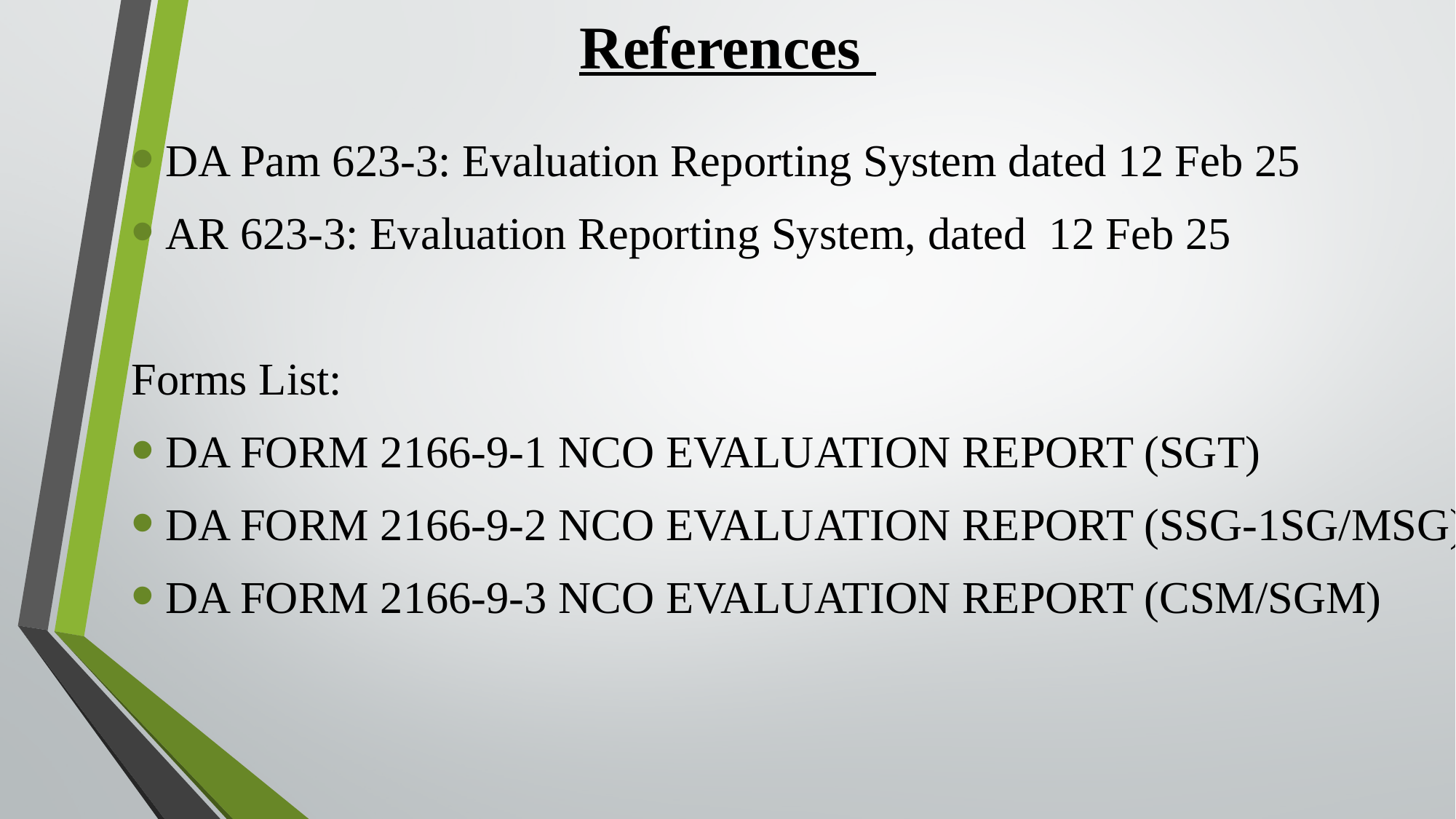

# References
DA Pam 623-3: Evaluation Reporting System dated 12 Feb 25
AR 623-3: Evaluation Reporting System, dated  12 Feb 25

Forms List:
DA FORM 2166-9-1 NCO EVALUATION REPORT (SGT)
DA FORM 2166-9-2 NCO EVALUATION REPORT (SSG-1SG/MSG)
DA FORM 2166-9-3 NCO EVALUATION REPORT (CSM/SGM)